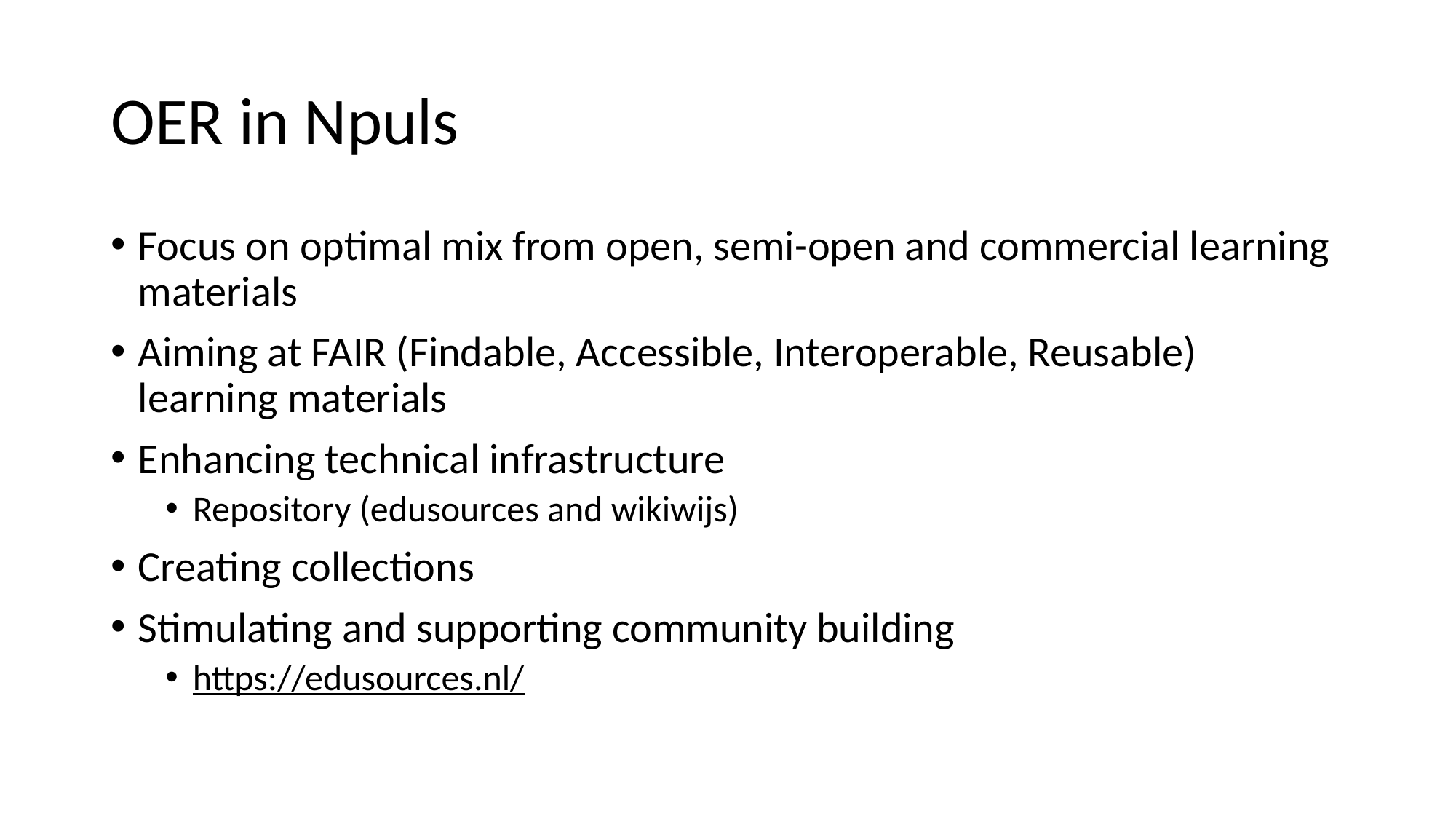

# OER in Npuls
Focus on optimal mix from open, semi-open and commercial learning materials
Aiming at FAIR (Findable, Accessible, Interoperable, Reusable) learning materials
Enhancing technical infrastructure
Repository (edusources and wikiwijs)
Creating collections
Stimulating and supporting community building
https://edusources.nl/